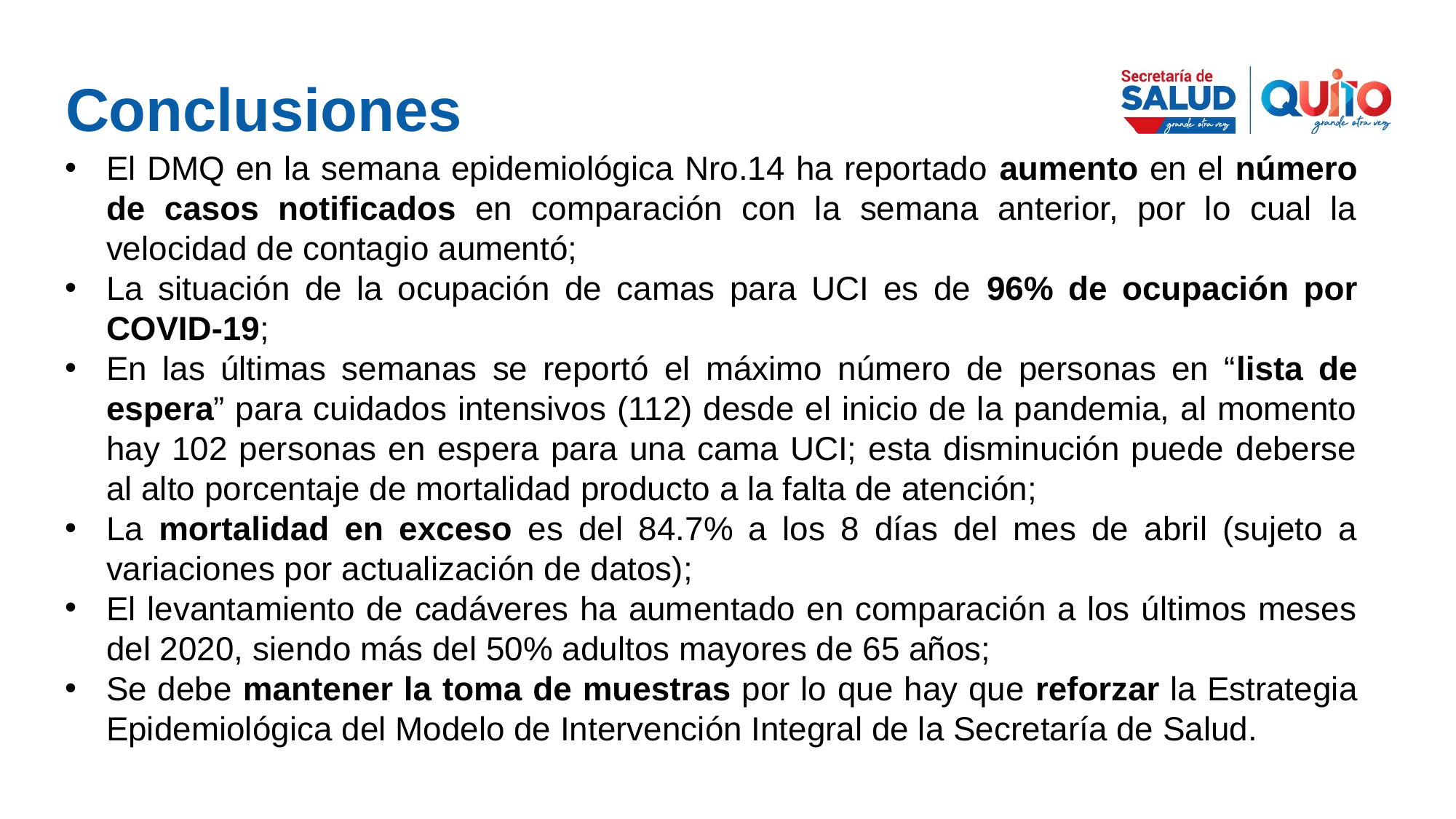

Conclusiones
El DMQ en la semana epidemiológica Nro.14 ha reportado aumento en el número de casos notificados en comparación con la semana anterior, por lo cual la velocidad de contagio aumentó;
La situación de la ocupación de camas para UCI es de 96% de ocupación por COVID-19;
En las últimas semanas se reportó el máximo número de personas en “lista de espera” para cuidados intensivos (112) desde el inicio de la pandemia, al momento hay 102 personas en espera para una cama UCI; esta disminución puede deberse al alto porcentaje de mortalidad producto a la falta de atención;
La mortalidad en exceso es del 84.7% a los 8 días del mes de abril (sujeto a variaciones por actualización de datos);
El levantamiento de cadáveres ha aumentado en comparación a los últimos meses del 2020, siendo más del 50% adultos mayores de 65 años;
Se debe mantener la toma de muestras por lo que hay que reforzar la Estrategia Epidemiológica del Modelo de Intervención Integral de la Secretaría de Salud.